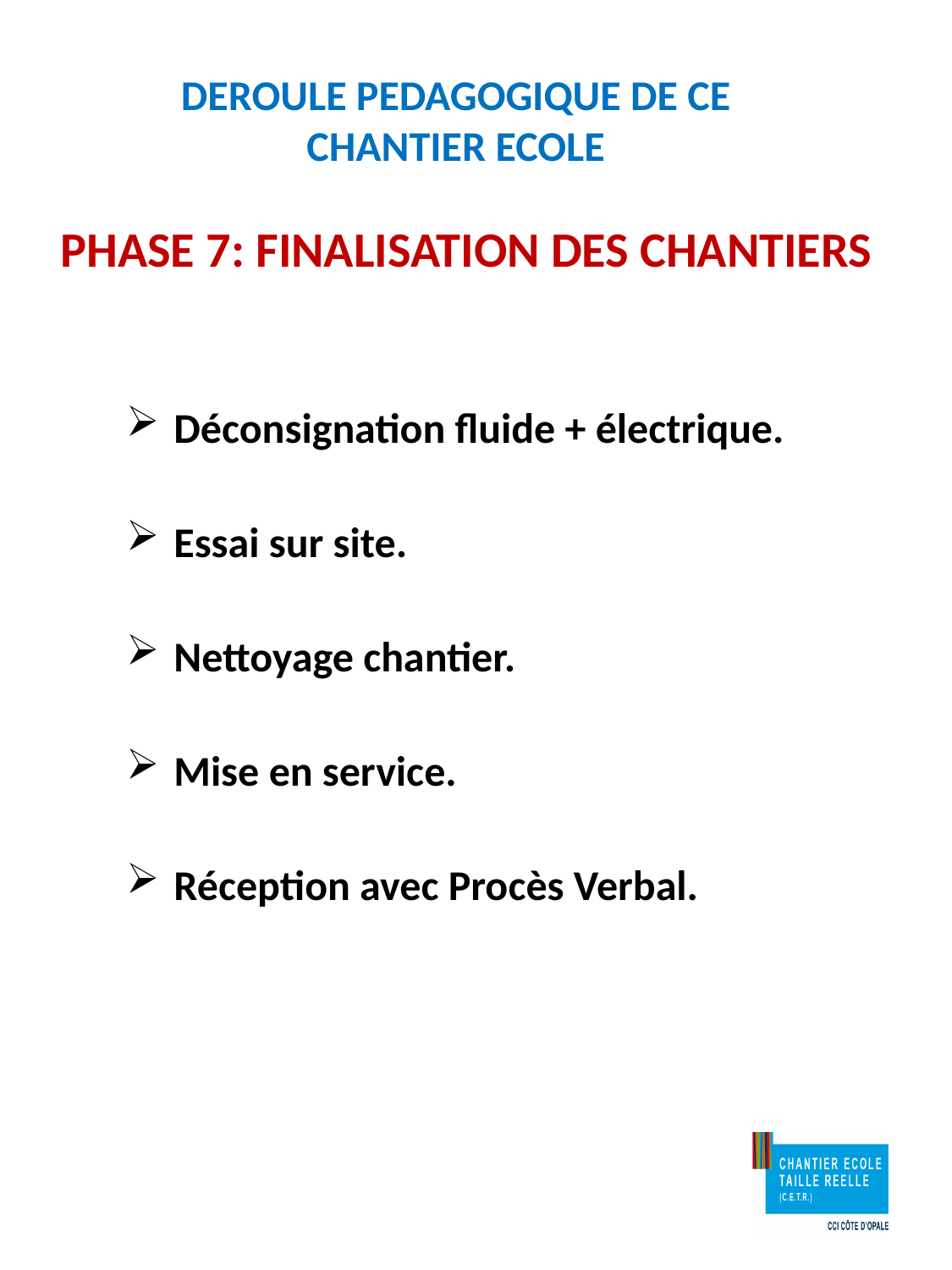

DEROULE PEDAGOGIQUE DE CE CHANTIER ECOLE
PHASE 7: FINALISATION DES CHANTIERS
Déconsignation fluide + électrique.
Essai sur site.
Nettoyage chantier.
Mise en service.
Réception avec Procès Verbal.